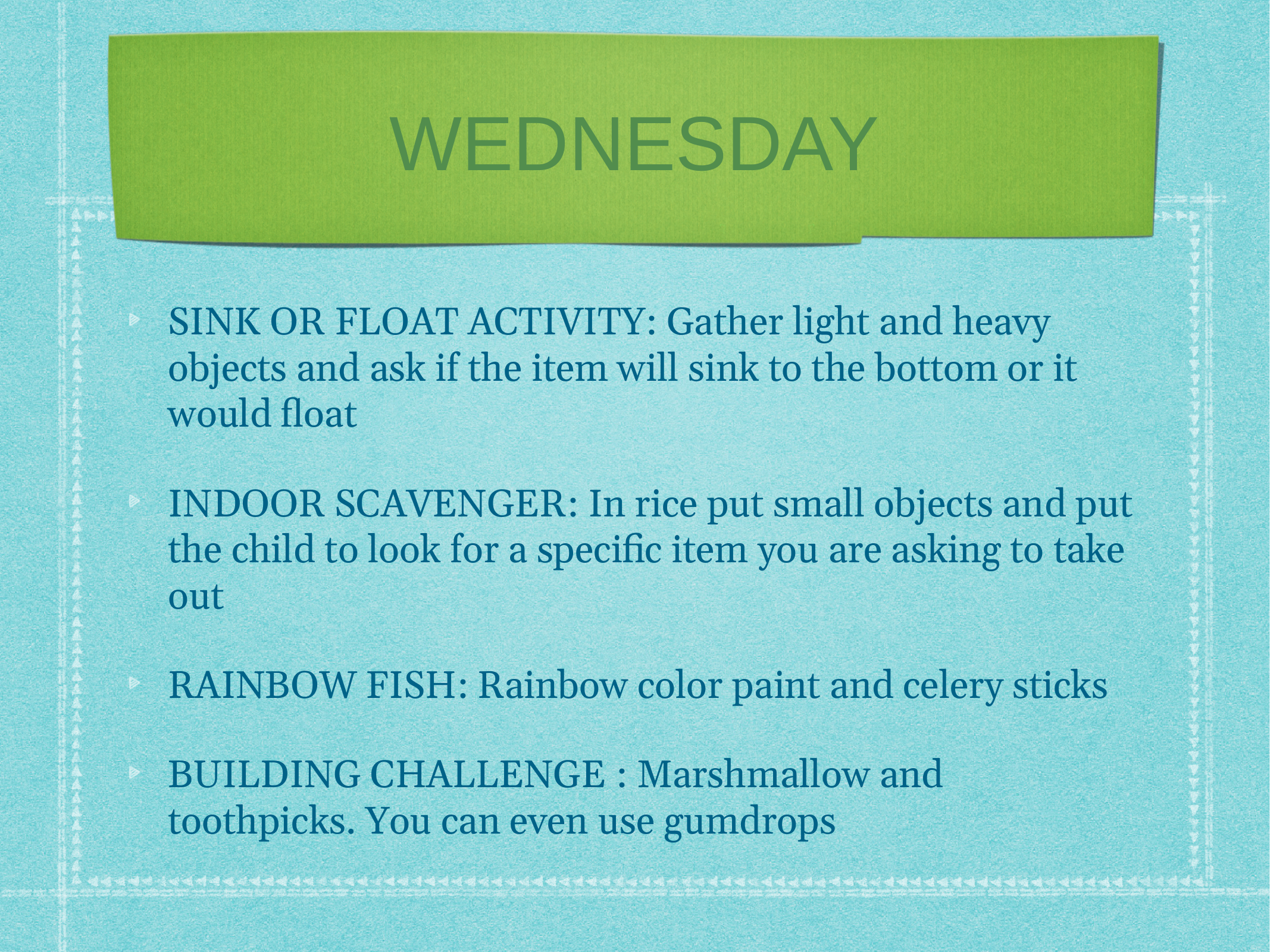

# WEDNESDAY
SINK OR FLOAT ACTIVITY: Gather light and heavy objects and ask if the item will sink to the bottom or it would float
INDOOR SCAVENGER: In rice put small objects and put the child to look for a specific item you are asking to take out
RAINBOW FISH: Rainbow color paint and celery sticks
BUILDING CHALLENGE : Marshmallow and toothpicks. You can even use gumdrops